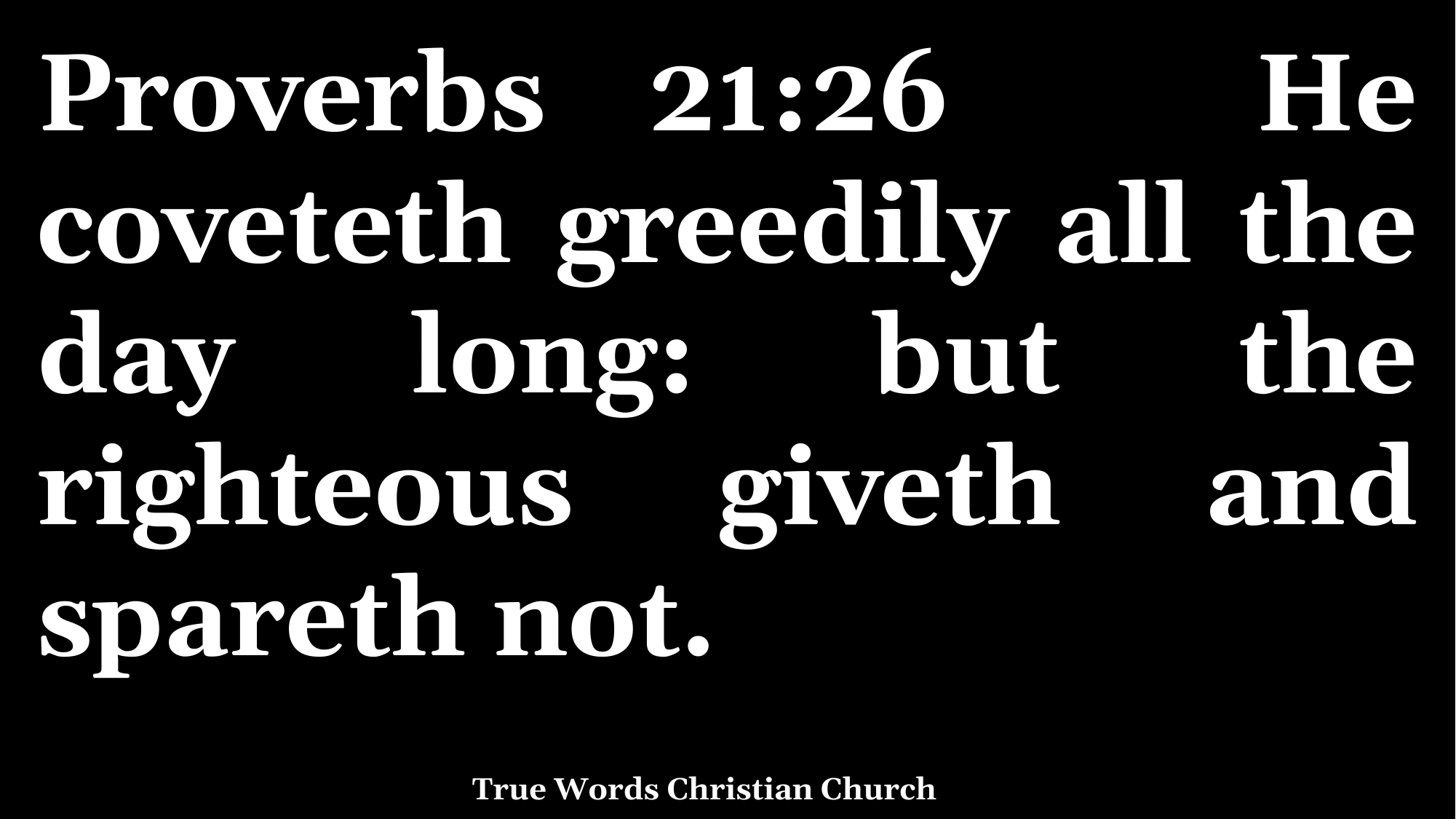

Proverbs 21:26   He coveteth greedily all the day long: but the righteous giveth and spareth not.
True Words Christian Church